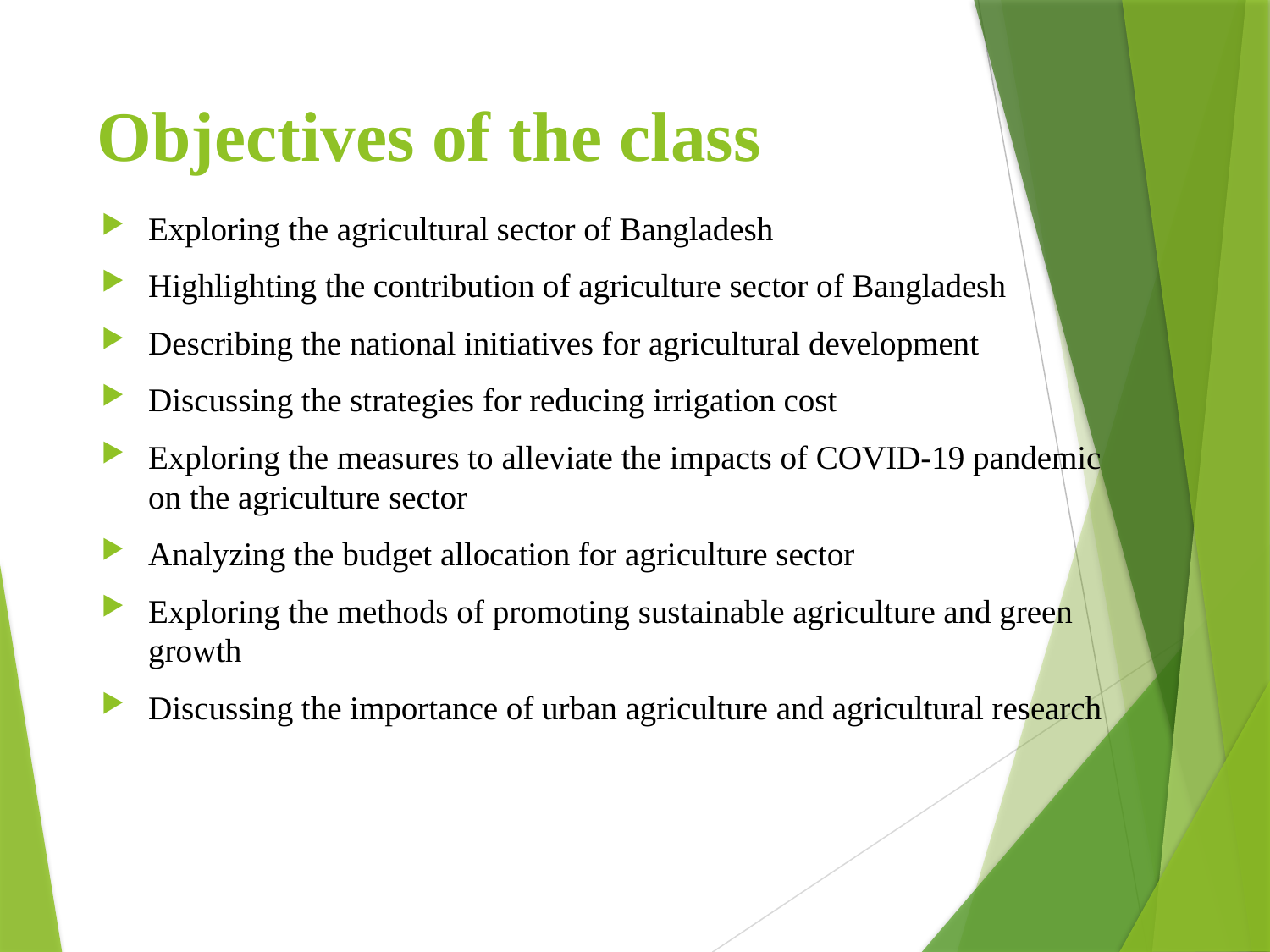

# Objectives of the class
Exploring the agricultural sector of Bangladesh
Highlighting the contribution of agriculture sector of Bangladesh
Describing the national initiatives for agricultural development
Discussing the strategies for reducing irrigation cost
Exploring the measures to alleviate the impacts of COVID-19 pandemic on the agriculture sector
Analyzing the budget allocation for agriculture sector
Exploring the methods of promoting sustainable agriculture and green growth
Discussing the importance of urban agriculture and agricultural research